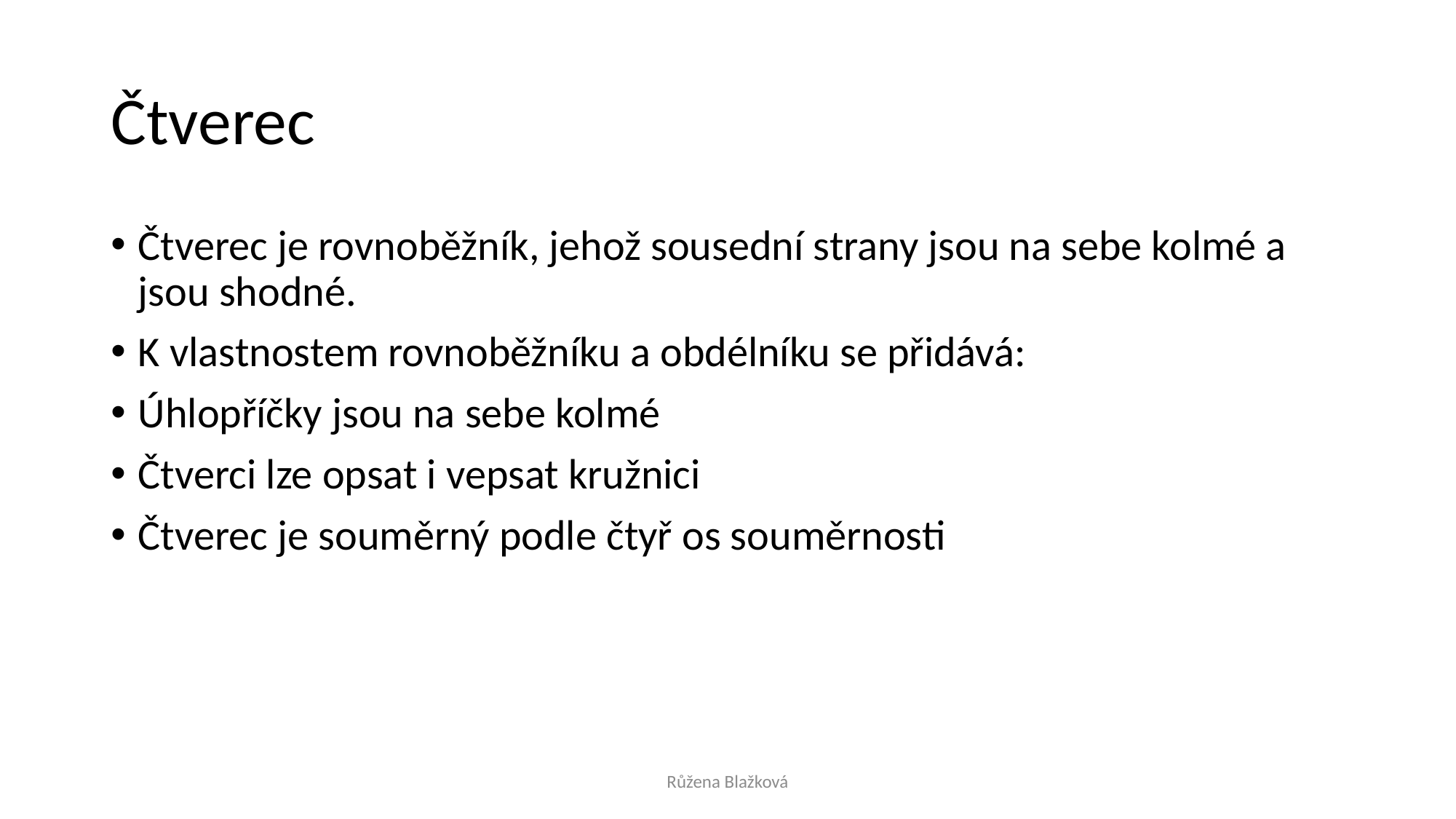

# Čtverec
Čtverec je rovnoběžník, jehož sousední strany jsou na sebe kolmé a jsou shodné.
K vlastnostem rovnoběžníku a obdélníku se přidává:
Úhlopříčky jsou na sebe kolmé
Čtverci lze opsat i vepsat kružnici
Čtverec je souměrný podle čtyř os souměrnosti
Růžena Blažková